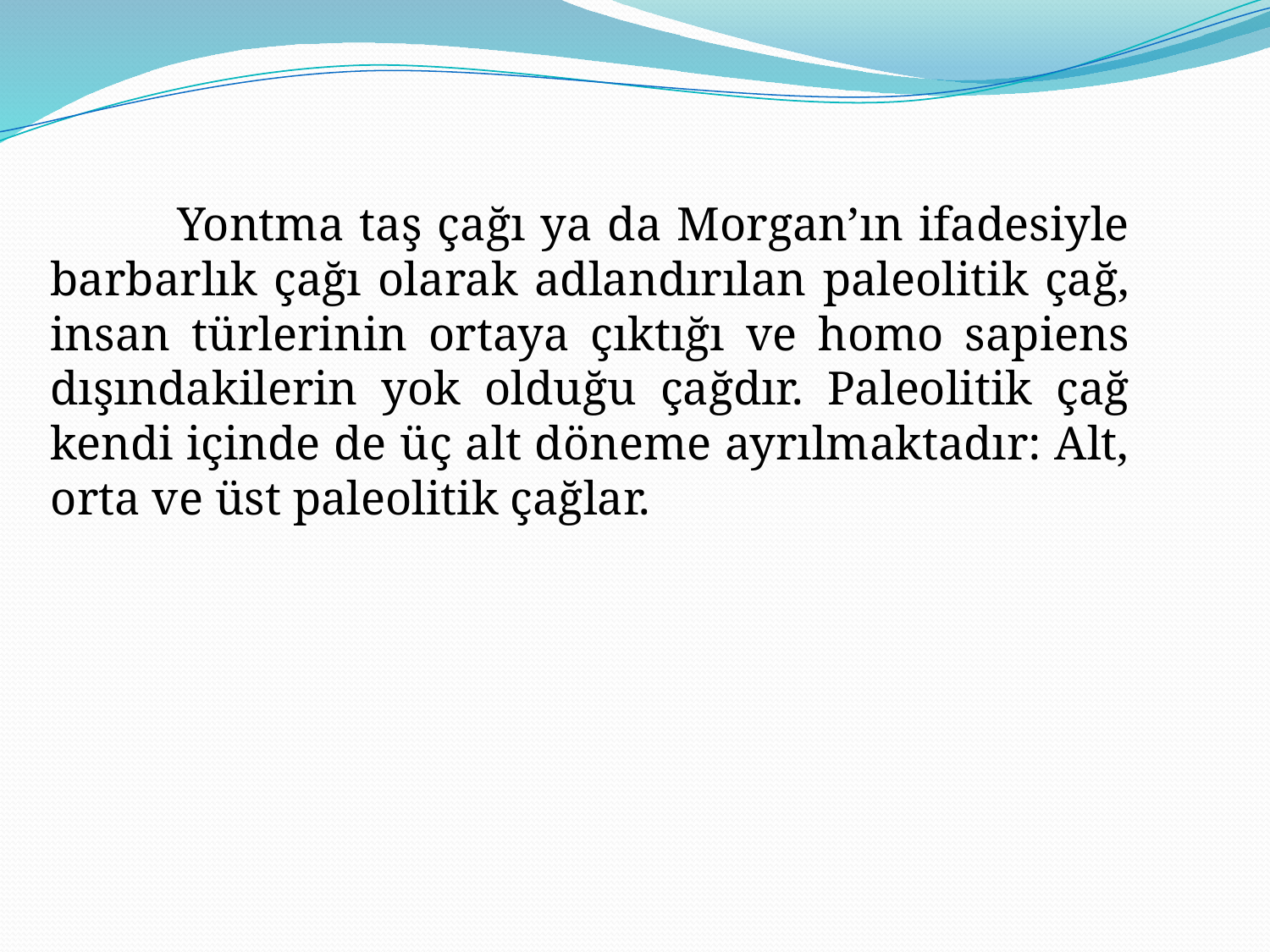

Yontma taş çağı ya da Morgan’ın ifadesiyle barbarlık çağı olarak adlandırılan paleolitik çağ, insan türlerinin ortaya çıktığı ve homo sapiens dışındakilerin yok olduğu çağdır. Paleolitik çağ kendi içinde de üç alt döneme ayrılmaktadır: Alt, orta ve üst paleolitik çağlar.